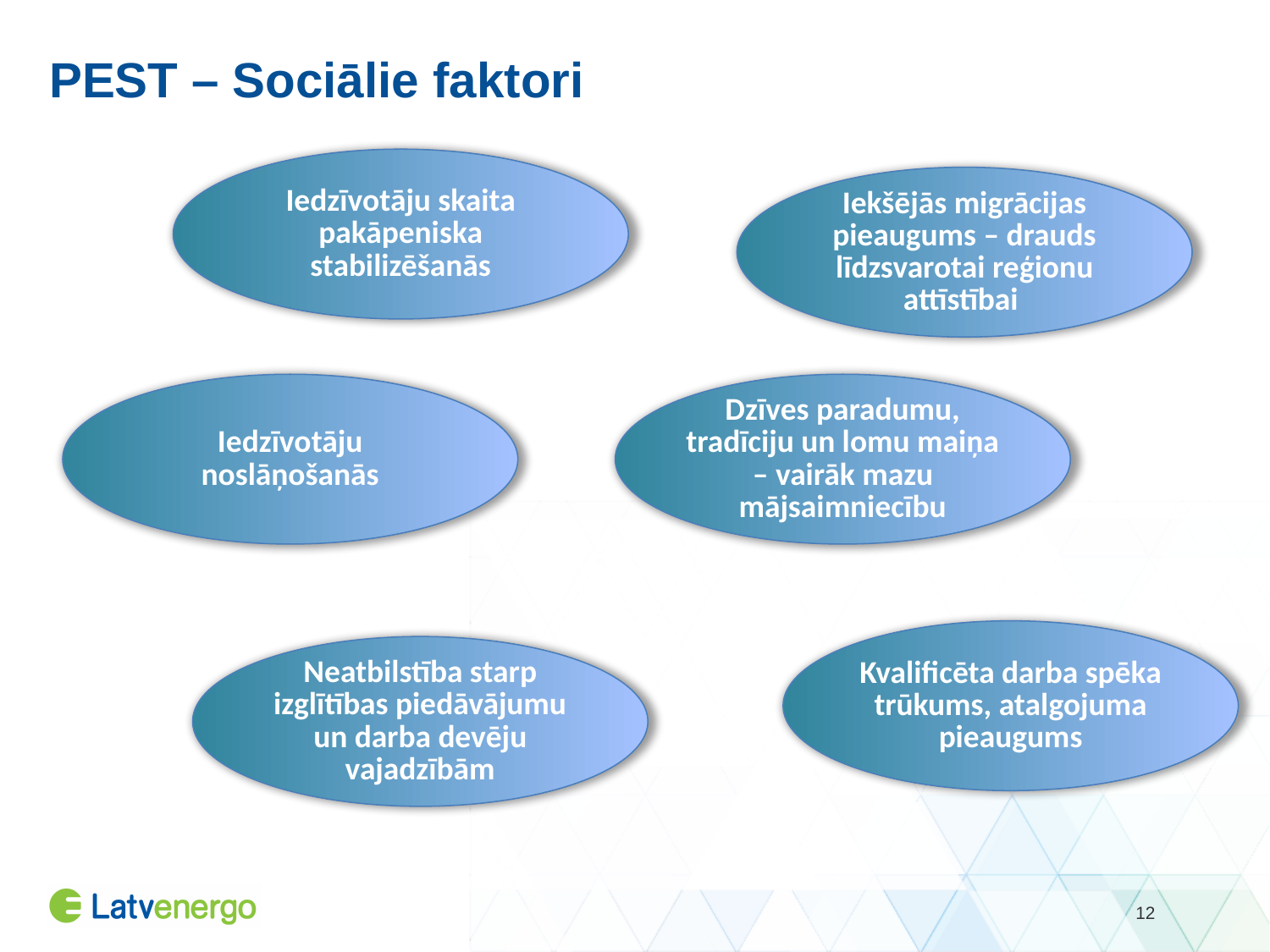

# PEST – Sociālie faktori
Iedzīvotāju skaita pakāpeniska stabilizēšanās
Iekšējās migrācijas pieaugums – drauds līdzsvarotai reģionu attīstībai
Iedzīvotāju noslāņošanās
Dzīves paradumu, tradīciju un lomu maiņa – vairāk mazu mājsaimniecību
Kvalificēta darba spēka trūkums, atalgojuma pieaugums
Neatbilstība starp izglītības piedāvājumu un darba devēju vajadzībām
12